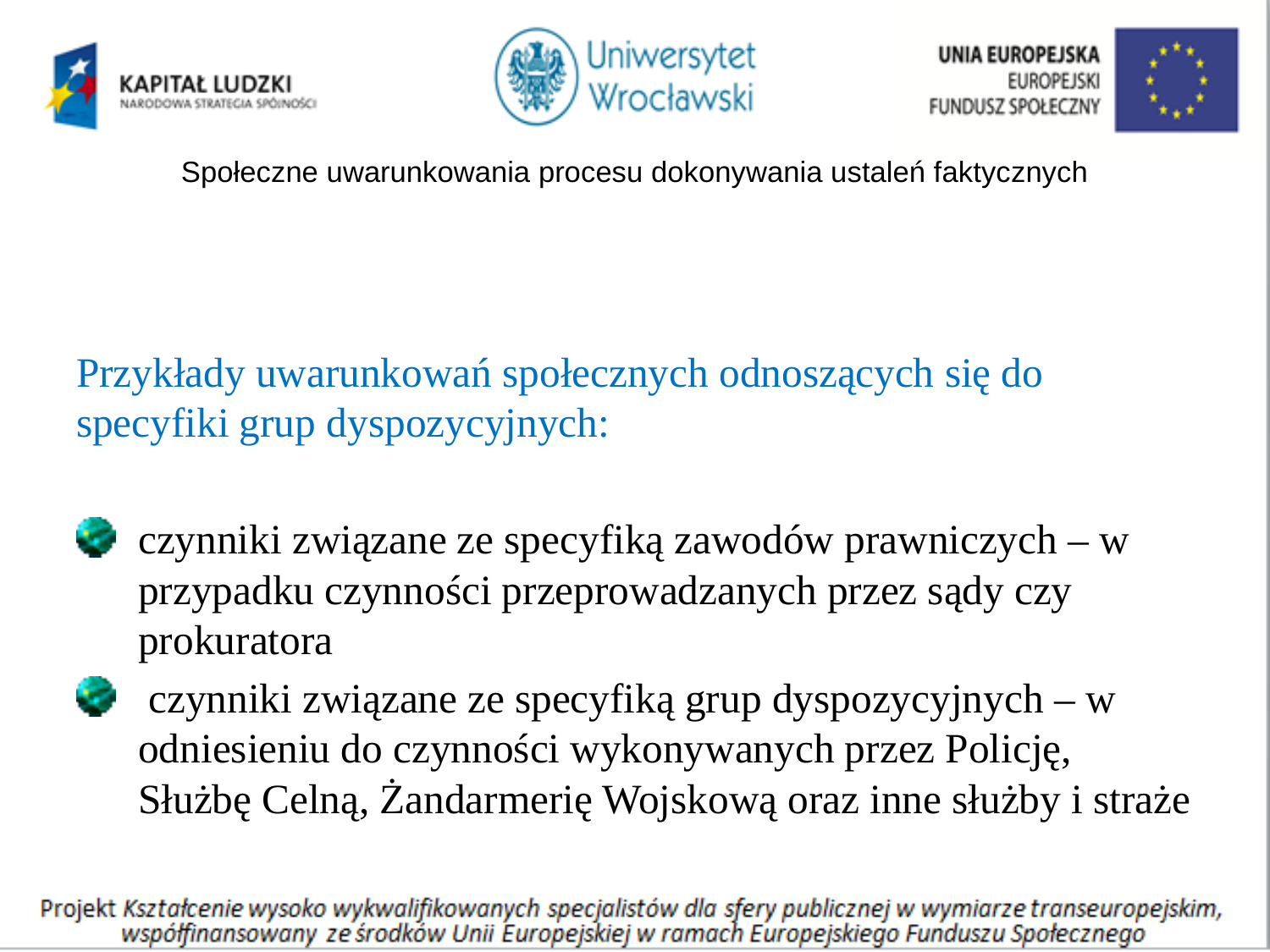

# Społeczne uwarunkowania procesu dokonywania ustaleń faktycznych

Przykłady uwarunkowań społecznych odnoszących się do specyfiki grup dyspozycyjnych:

czynniki związane ze specyfiką zawodów prawniczych – w przypadku czynności przeprowadzanych przez sądy czy prokuratora
 czynniki związane ze specyfiką grup dyspozycyjnych – w odniesieniu do czynności wykonywanych przez Policję, Służbę Celną, Żandarmerię Wojskową oraz inne służby i straże